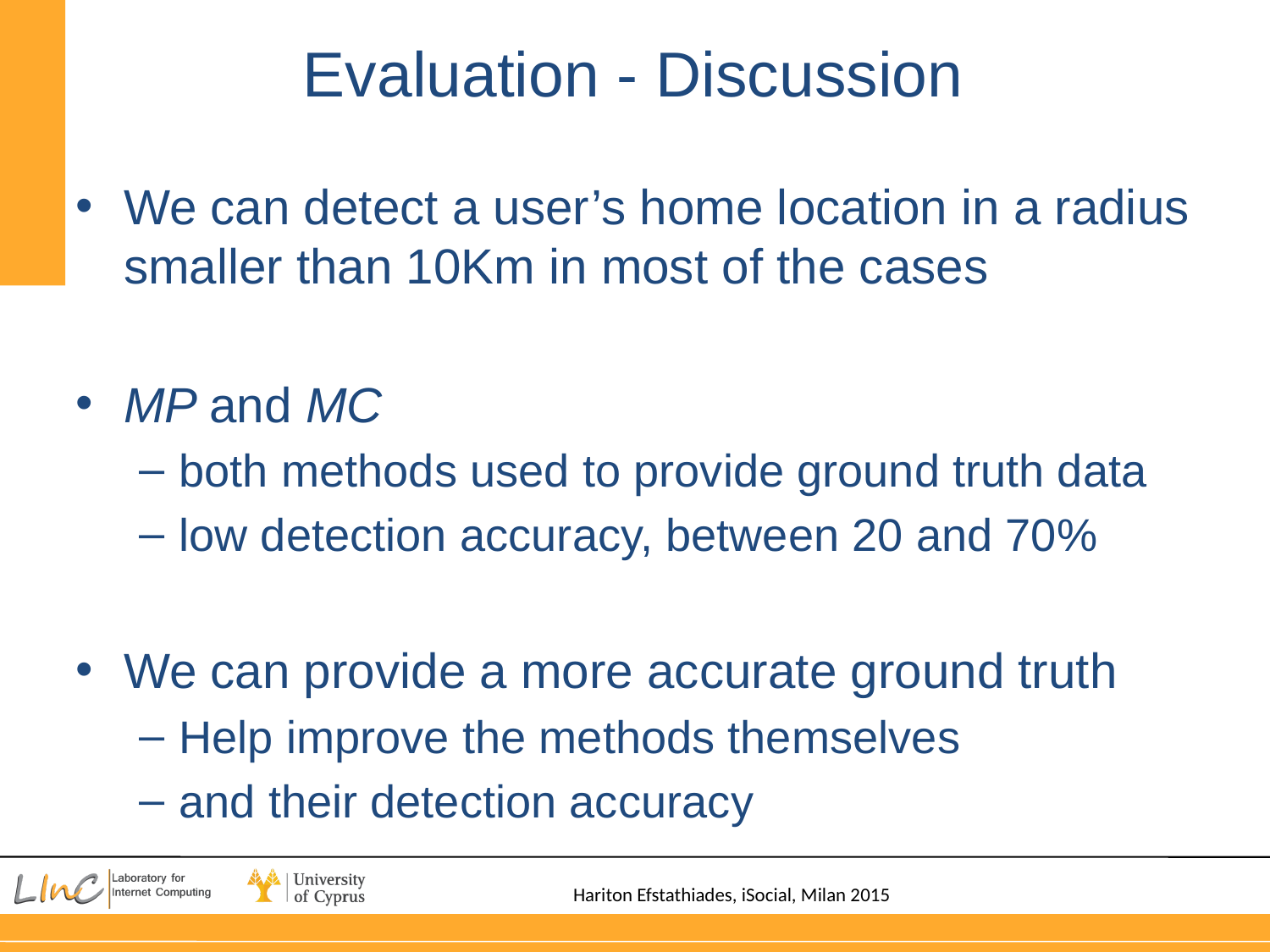

# Evaluation - Discussion
We can detect a user’s home location in a radius smaller than 10Km in most of the cases

MP and MC
both methods used to provide ground truth data
low detection accuracy, between 20 and 70%

We can provide a more accurate ground truth
Help improve the methods themselves
and their detection accuracy